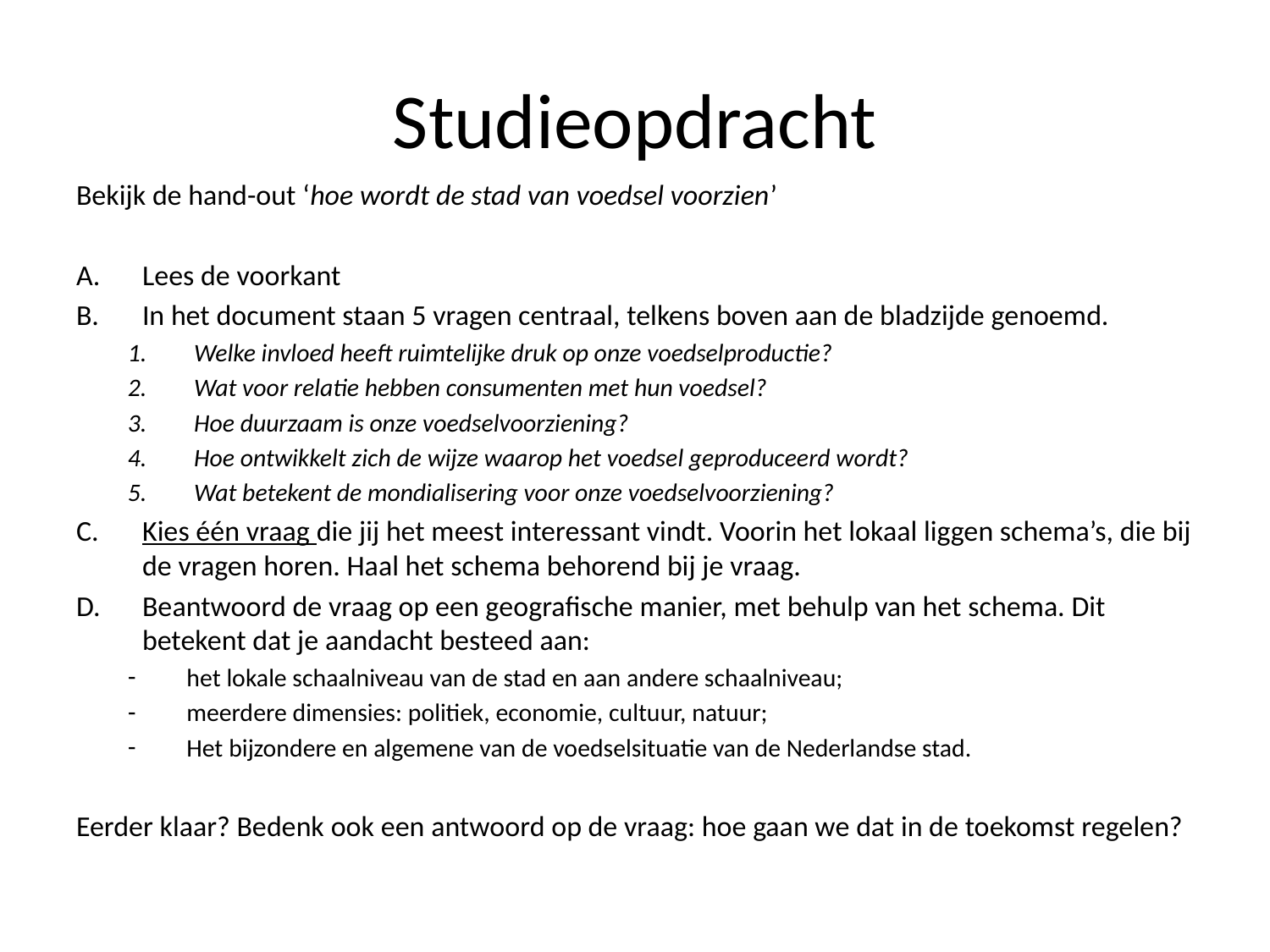

# Studieopdracht
Bekijk de hand-out ‘hoe wordt de stad van voedsel voorzien’

Lees de voorkant
In het document staan 5 vragen centraal, telkens boven aan de bladzijde genoemd.
Welke invloed heeft ruimtelijke druk op onze voedselproductie?
Wat voor relatie hebben consumenten met hun voedsel?
Hoe duurzaam is onze voedselvoorziening?
Hoe ontwikkelt zich de wijze waarop het voedsel geproduceerd wordt?
Wat betekent de mondialisering voor onze voedselvoorziening?
Kies één vraag die jij het meest interessant vindt. Voorin het lokaal liggen schema’s, die bij de vragen horen. Haal het schema behorend bij je vraag.
Beantwoord de vraag op een geografische manier, met behulp van het schema. Dit betekent dat je aandacht besteed aan:
het lokale schaalniveau van de stad en aan andere schaalniveau;
meerdere dimensies: politiek, economie, cultuur, natuur;
Het bijzondere en algemene van de voedselsituatie van de Nederlandse stad.

Eerder klaar? Bedenk ook een antwoord op de vraag: hoe gaan we dat in de toekomst regelen?